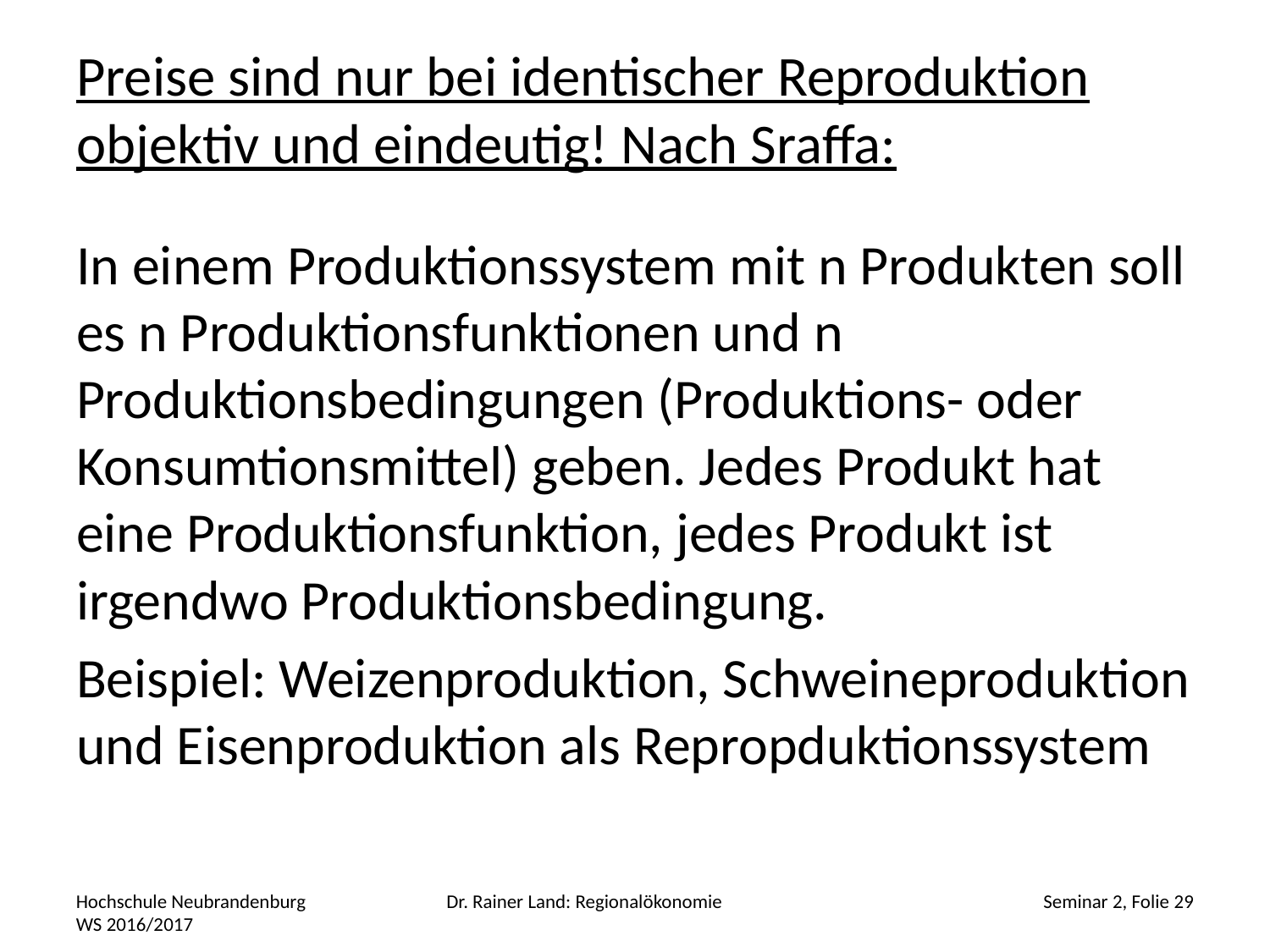

# Preise sind nur bei identischer Reproduktion objektiv und eindeutig! Nach Sraffa:
In einem Produktionssystem mit n Produkten soll es n Produktionsfunktionen und n Produktionsbedingungen (Produktions- oder Konsumtionsmittel) geben. Jedes Produkt hat eine Produktionsfunktion, jedes Produkt ist irgendwo Produktionsbedingung.
Beispiel: Weizenproduktion, Schweineproduktion und Eisenproduktion als Repropduktionssystem
Hochschule Neubrandenburg    WS 2016/2017
Dr. Rainer Land: Regionalökonomie
Seminar 2, Folie 29